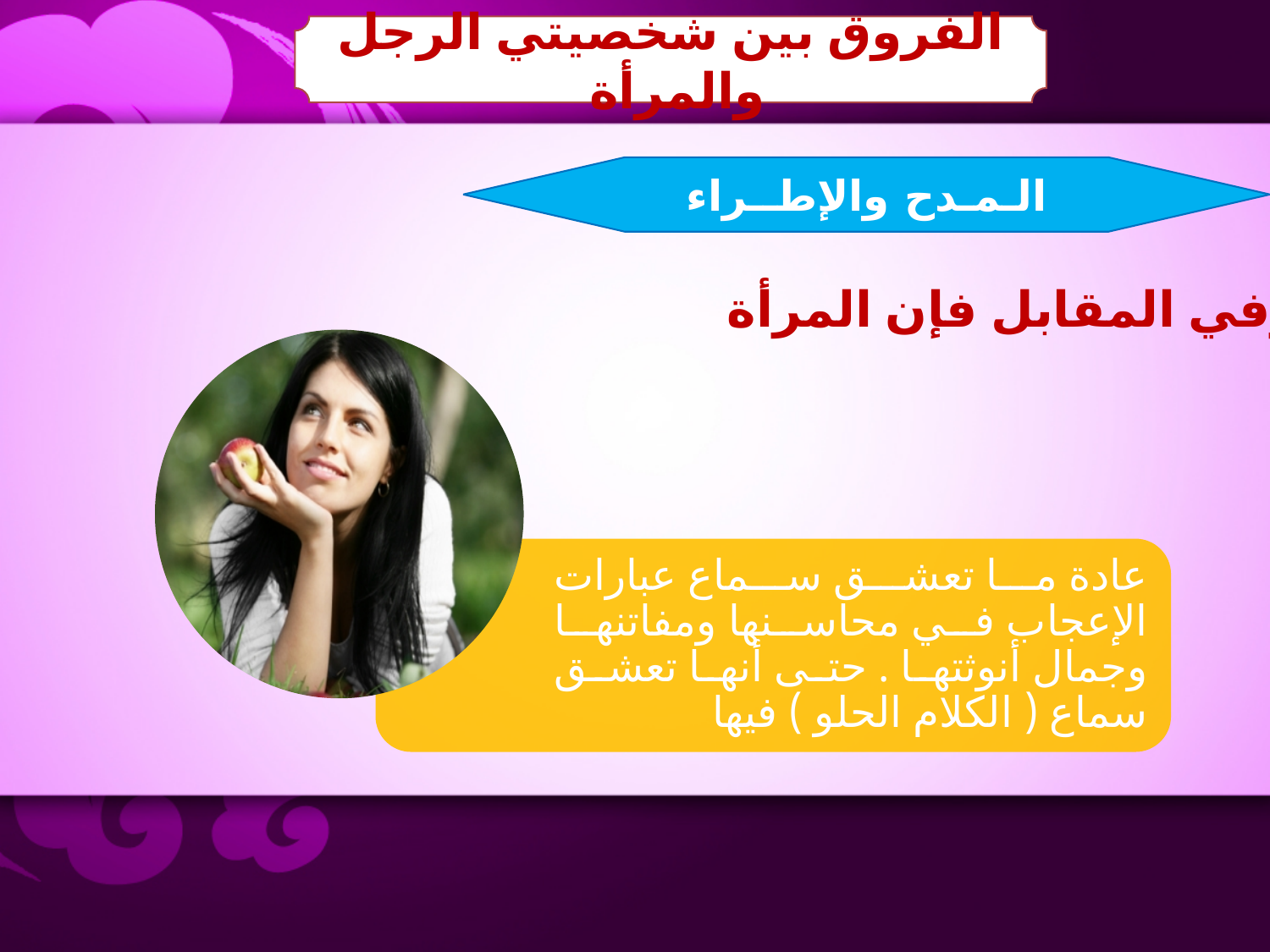

الفروق بين شخصيتي الرجل والمرأة
الـمـدح والإطــراء
وفي المقابل فإن المرأة

عادة ما تعشق سماع عبارات الإعجاب في محاسنها ومفاتنها وجمال أنوثتها . حتى أنها تعشق سماع ( الكلام الحلو ) فيها